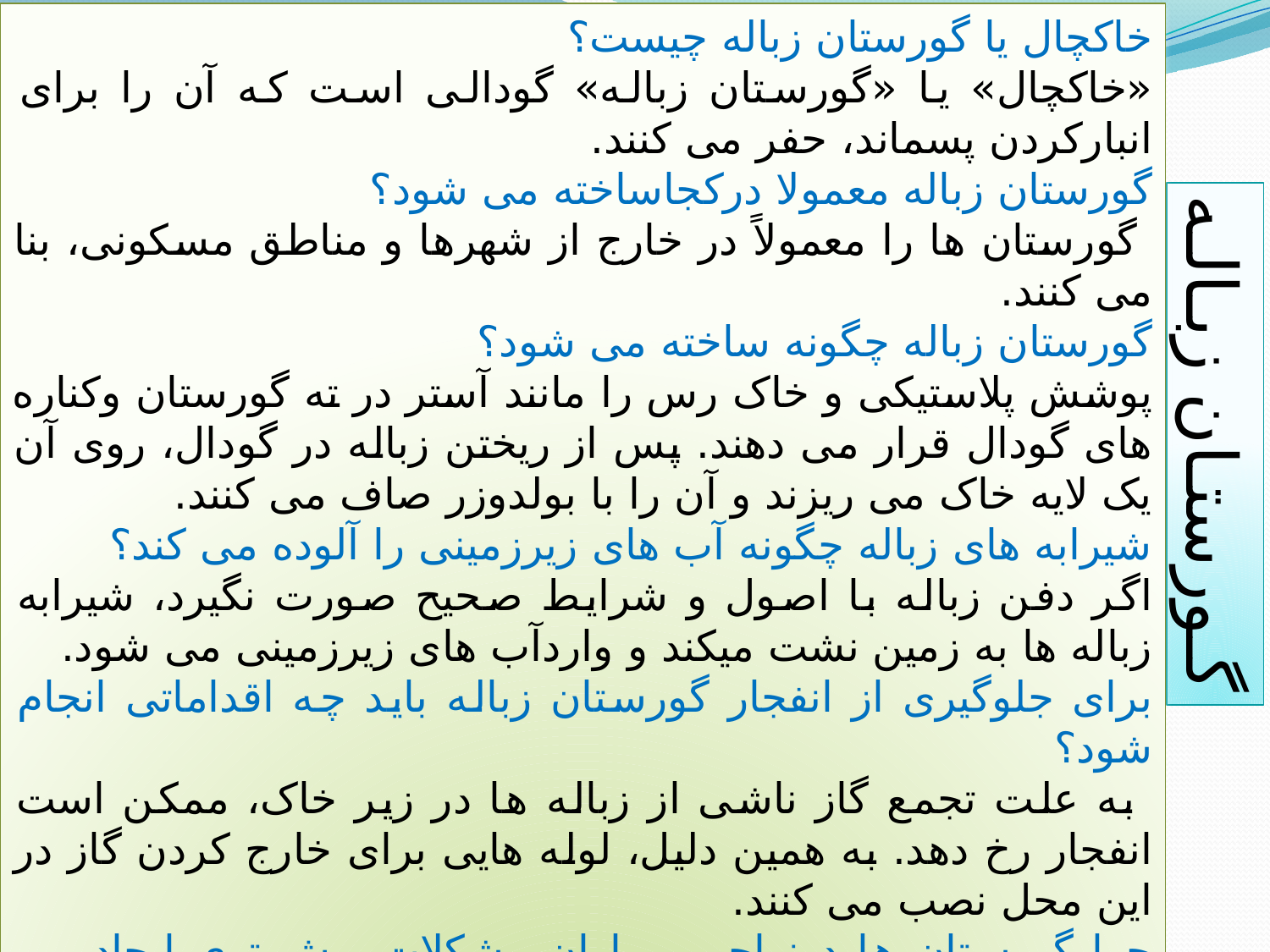

خاکچال یا گورستان زباله چیست؟
«خاکچال» یا «گورستان زباله» گودالی است که آن را برای انبارکردن پسماند، حفر می کنند.
گورستان زباله معمولا درکجاساخته می شود؟
 گورستان ها را معمولاً در خارج از شهرها و مناطق مسکونی، بنا می کنند.
گورستان زباله چگونه ساخته می شود؟
پوشش پلاستیکی و خاک رس را مانند آستر در ته گورستان وکناره های گودال قرار می دهند. پس از ریختن زباله در گودال، روی آن یک لایه خاک می ریزند و آن را با بولدوزر صاف می کنند.
شیرابه های زباله چگونه آب های زیرزمینی را آلوده می کند؟
اگر دفن زباله با اصول و شرایط صحیح صورت نگیرد، شیرابه زباله ها به زمین نشت میکند و واردآب های زیرزمینی می شود.
برای جلوگیری از انفجار گورستان زباله باید چه اقداماتی انجام شود؟
 به علت تجمع گاز ناشی از زباله ها در زیر خاک، ممکن است انفجار رخ دهد. به همین دلیل، لوله هایی برای خارج کردن گاز در این محل نصب می کنند.
چرا گورستان ها درنواحی پرباران مشکلات بیش تری ایجاد می کنند؟
 گورستان های زباله در مناطق پرباران و مرطوب مشکلات بیش تری از نظر روان شدن شیرابه ها ایجاد می کنند.
گـورستـان زبـالـه